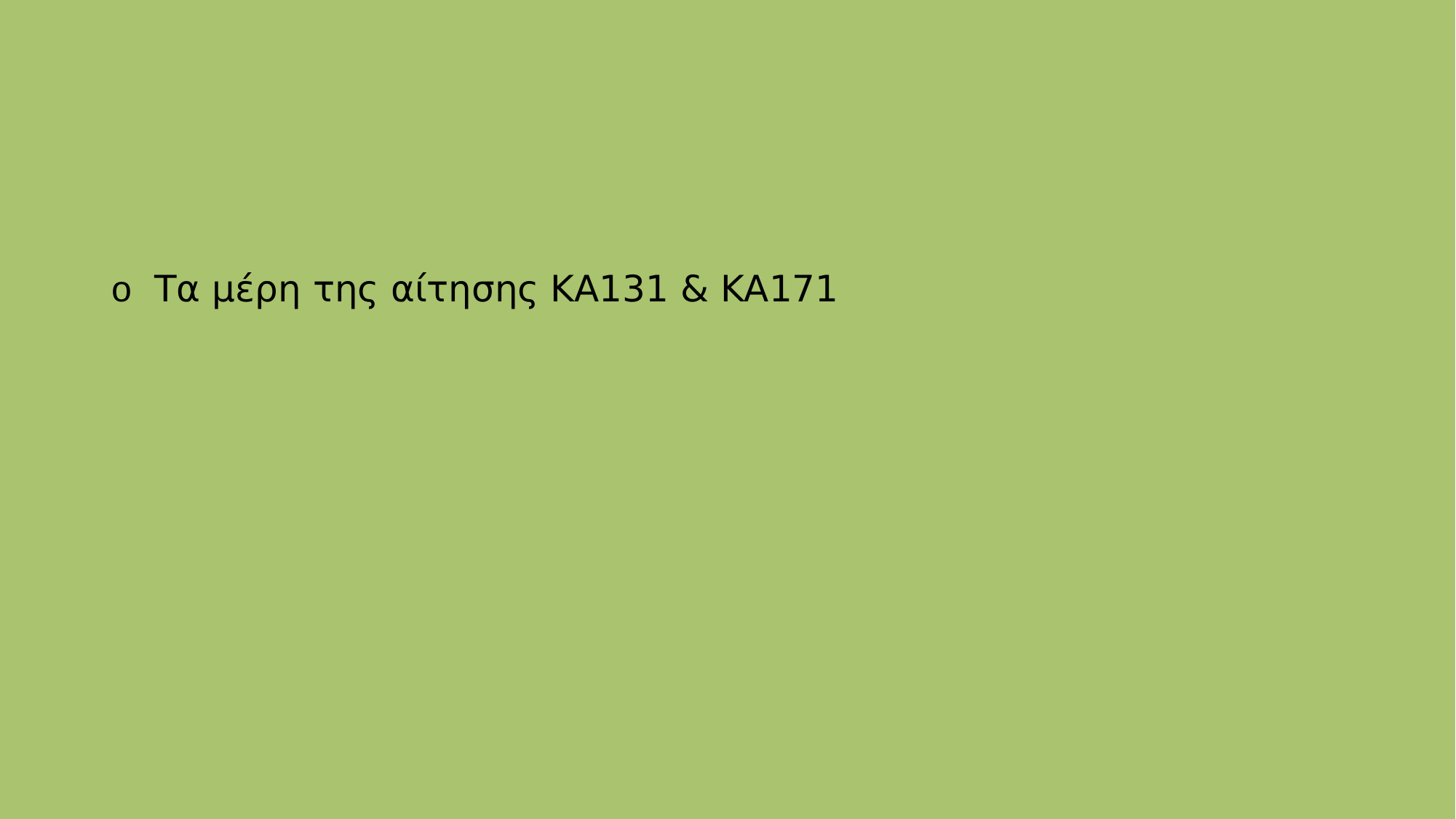

o Τα μέρη της αίτησης ΚΑ131 & ΚΑ171